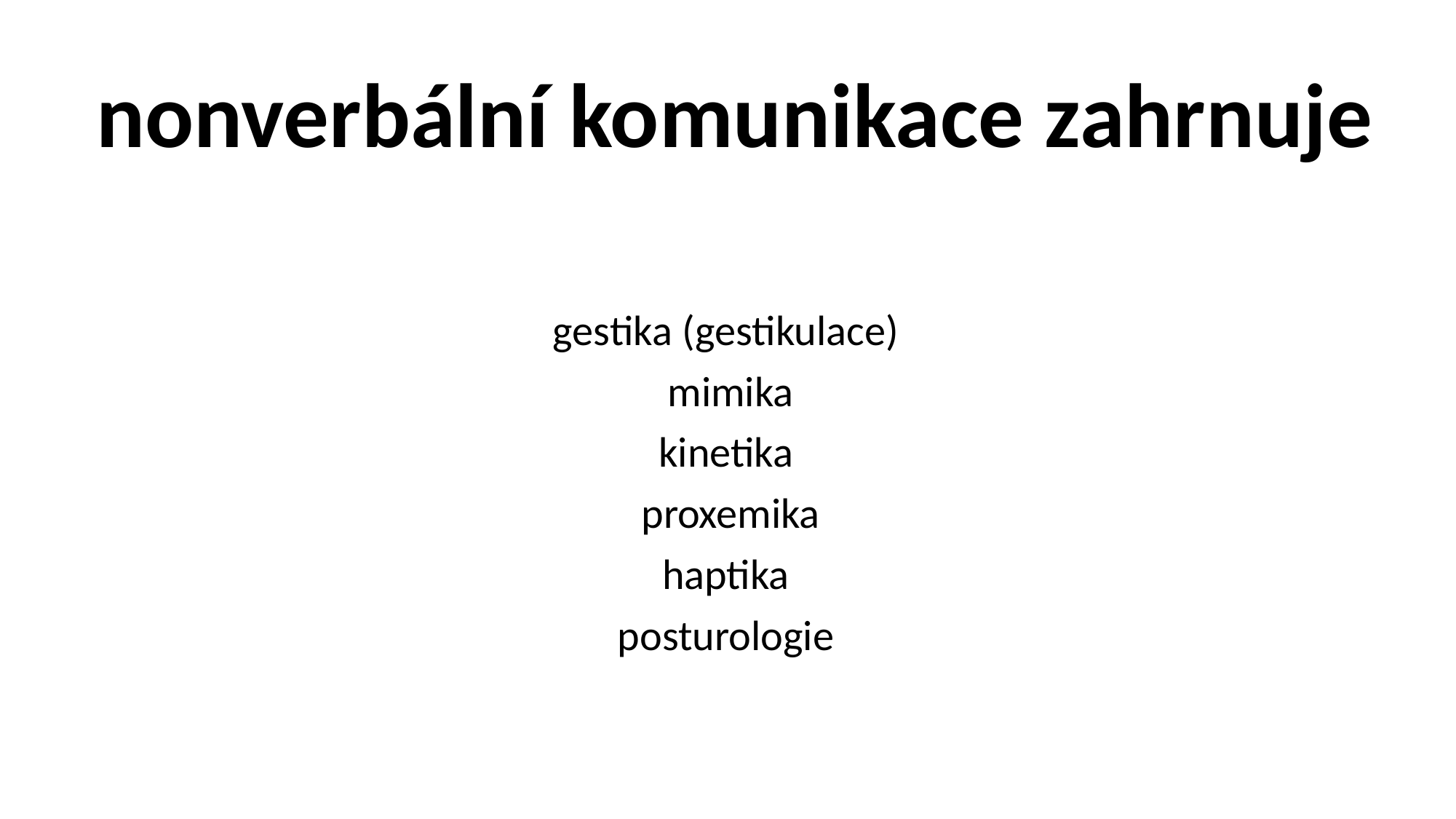

# nonverbální komunikace zahrnuje

gestika (gestikulace)
mimika
kinetika
proxemika
haptika
posturologie